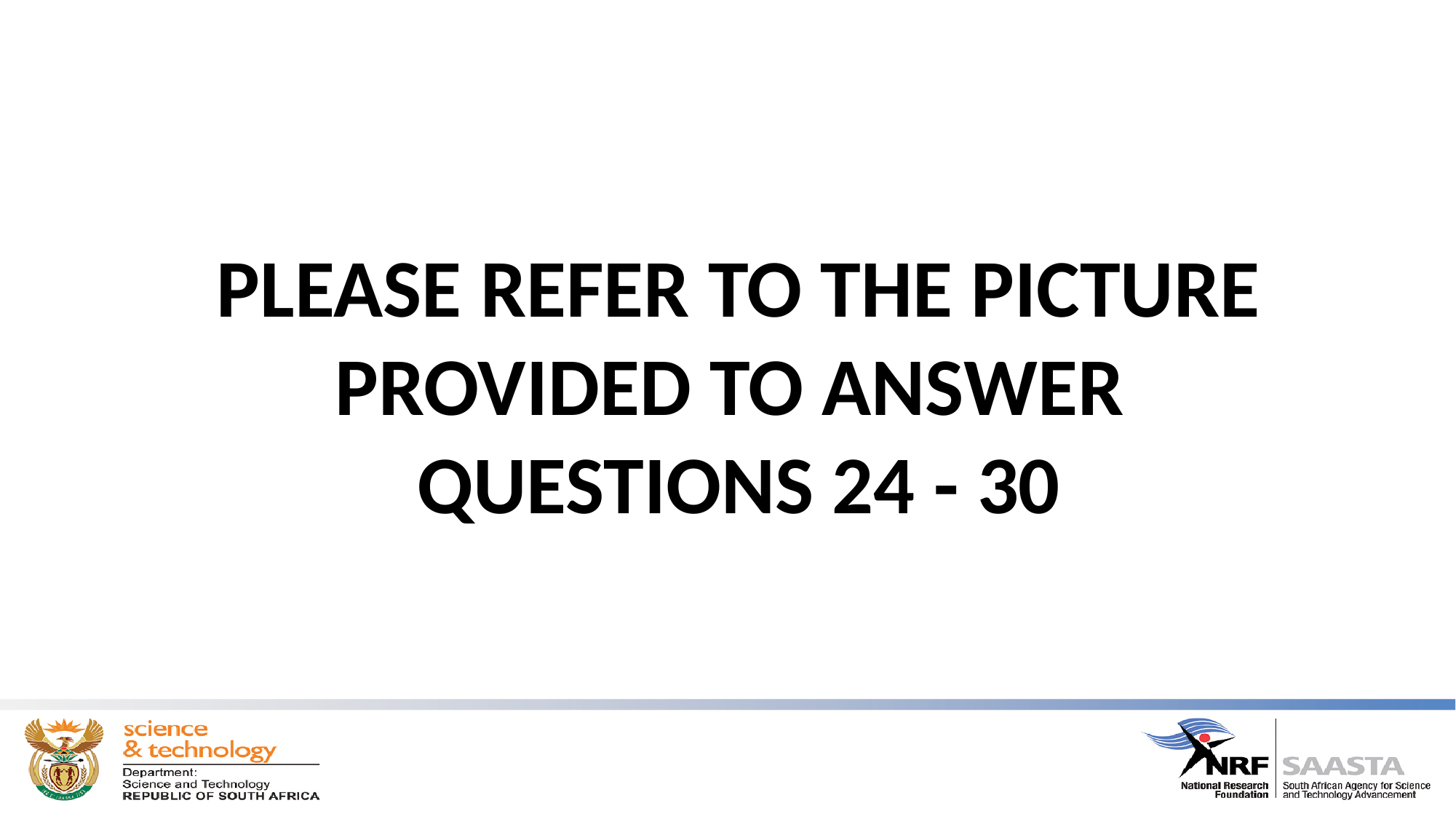

PLEASE REFER TO THE PICTURE PROVIDED TO ANSWER
QUESTIONS 24 - 30